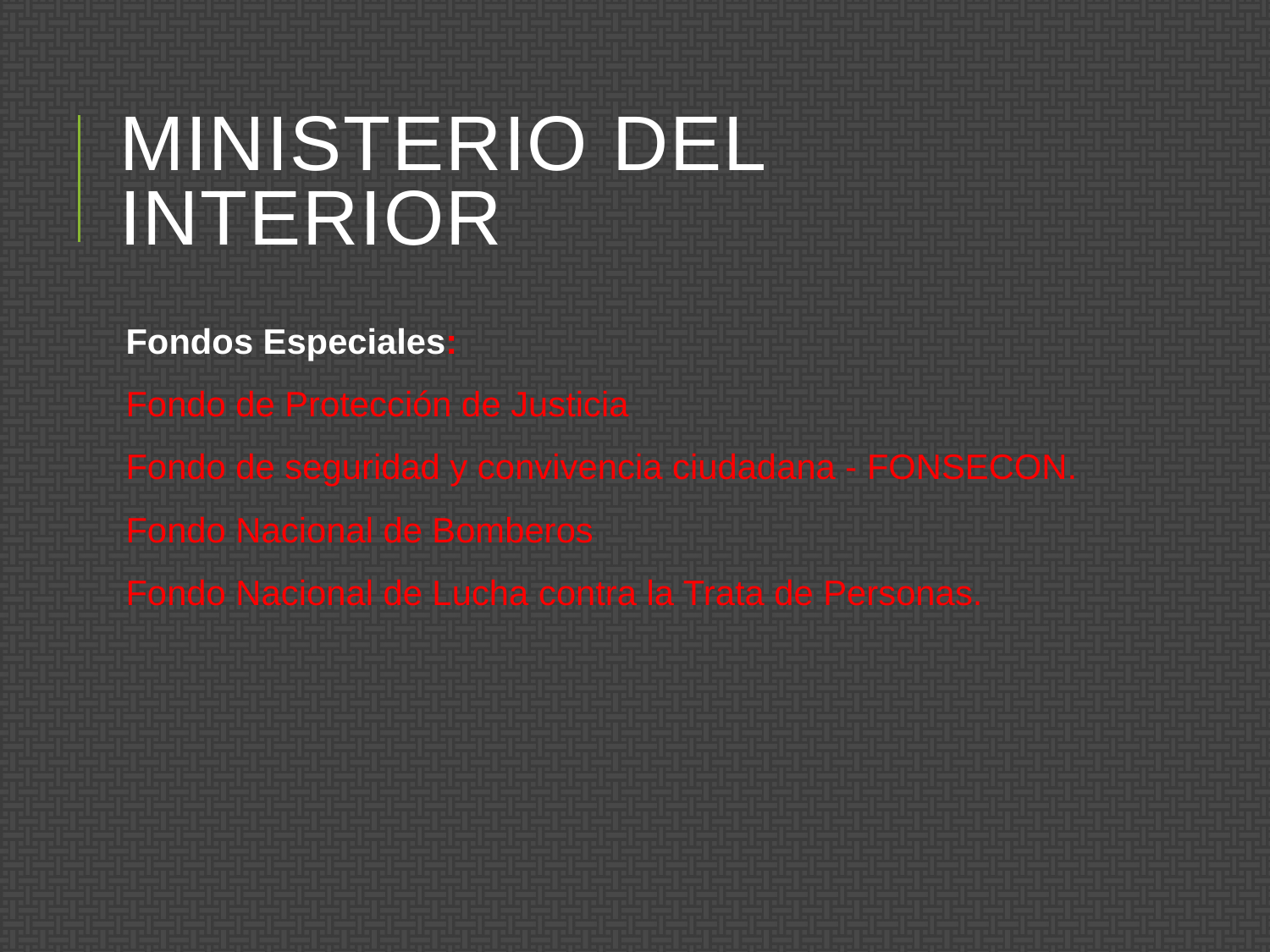

# Ministerio del Interior
Fondos Especiales:
Fondo de Protección de Justicia
Fondo de seguridad y convivencia ciudadana - FONSECON.
Fondo Nacional de Bomberos
Fondo Nacional de Lucha contra la Trata de Personas.